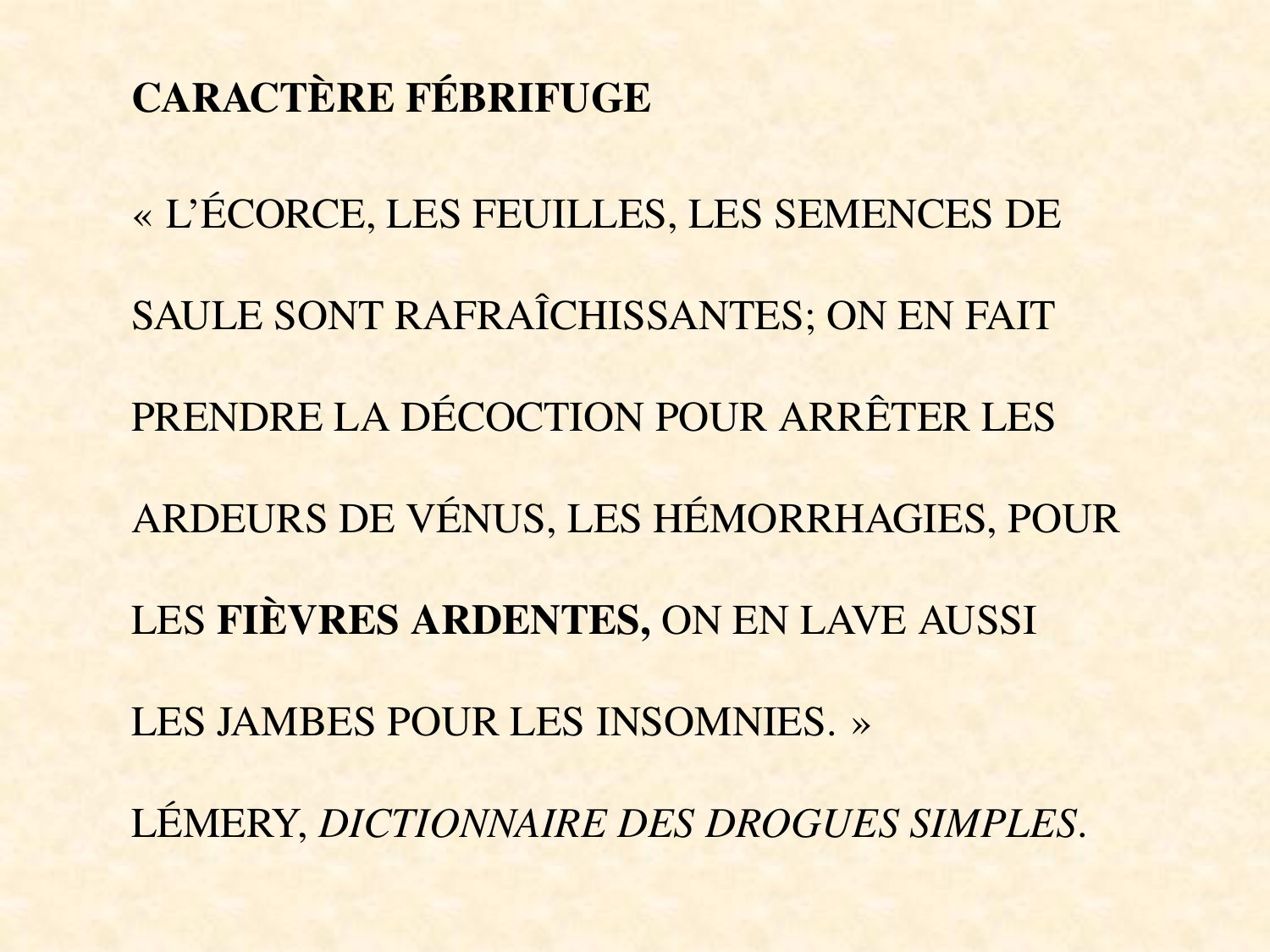

CARACTÈRE FÉBRIFUGE
« L’ÉCORCE, LES FEUILLES, LES SEMENCES DE

SAULE SONT RAFRAÎCHISSANTES; ON EN FAIT

PRENDRE LA DÉCOCTION POUR ARRÊTER LES

ARDEURS DE VÉNUS, LES HÉMORRHAGIES, POUR

LES FIÈVRES ARDENTES, ON EN LAVE AUSSI

LES JAMBES POUR LES INSOMNIES. »

LÉMERY, DICTIONNAIRE DES DROGUES SIMPLES.